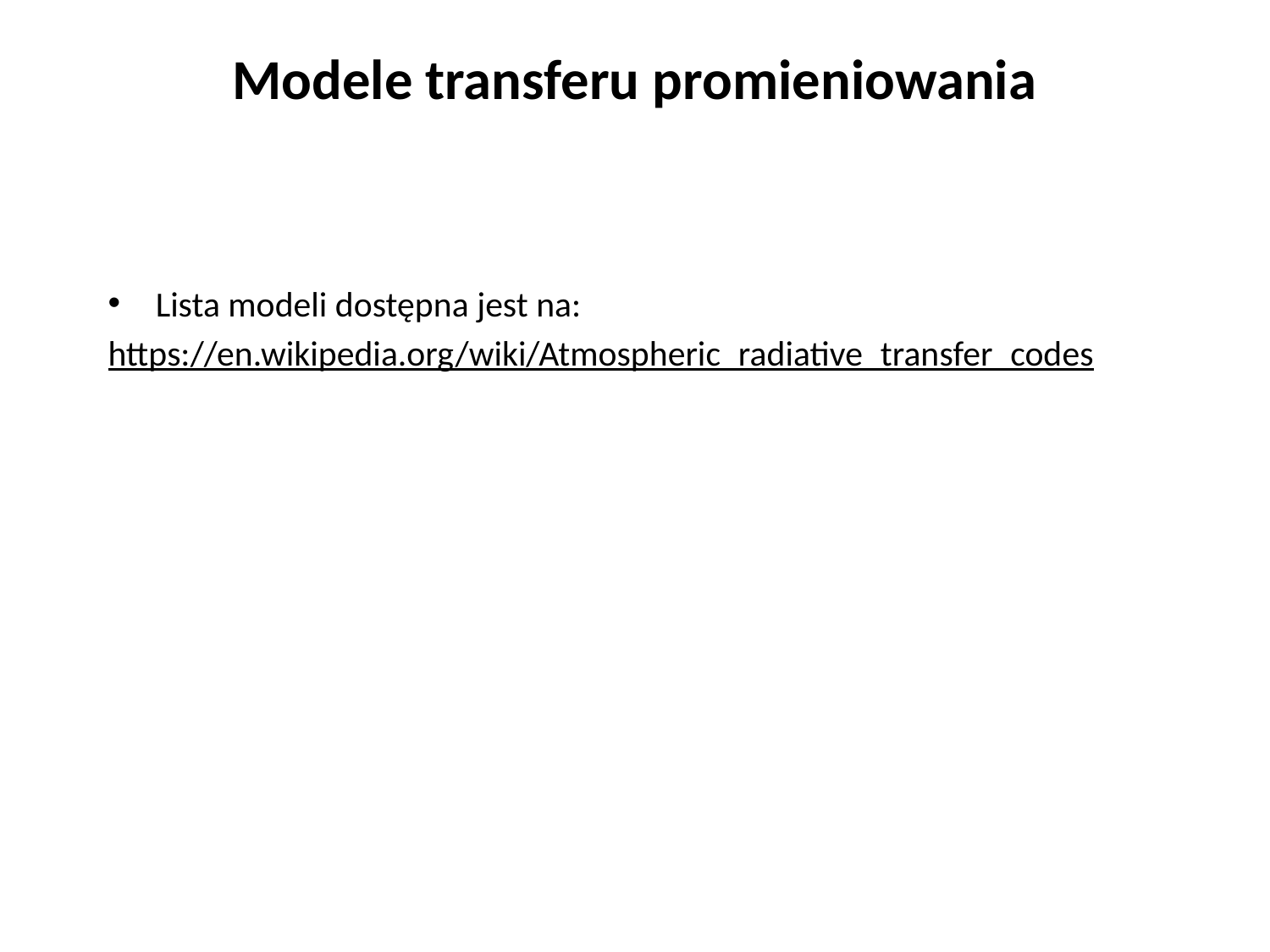

# Modele transferu promieniowania
Lista modeli dostępna jest na:
https://en.wikipedia.org/wiki/Atmospheric_radiative_transfer_codes